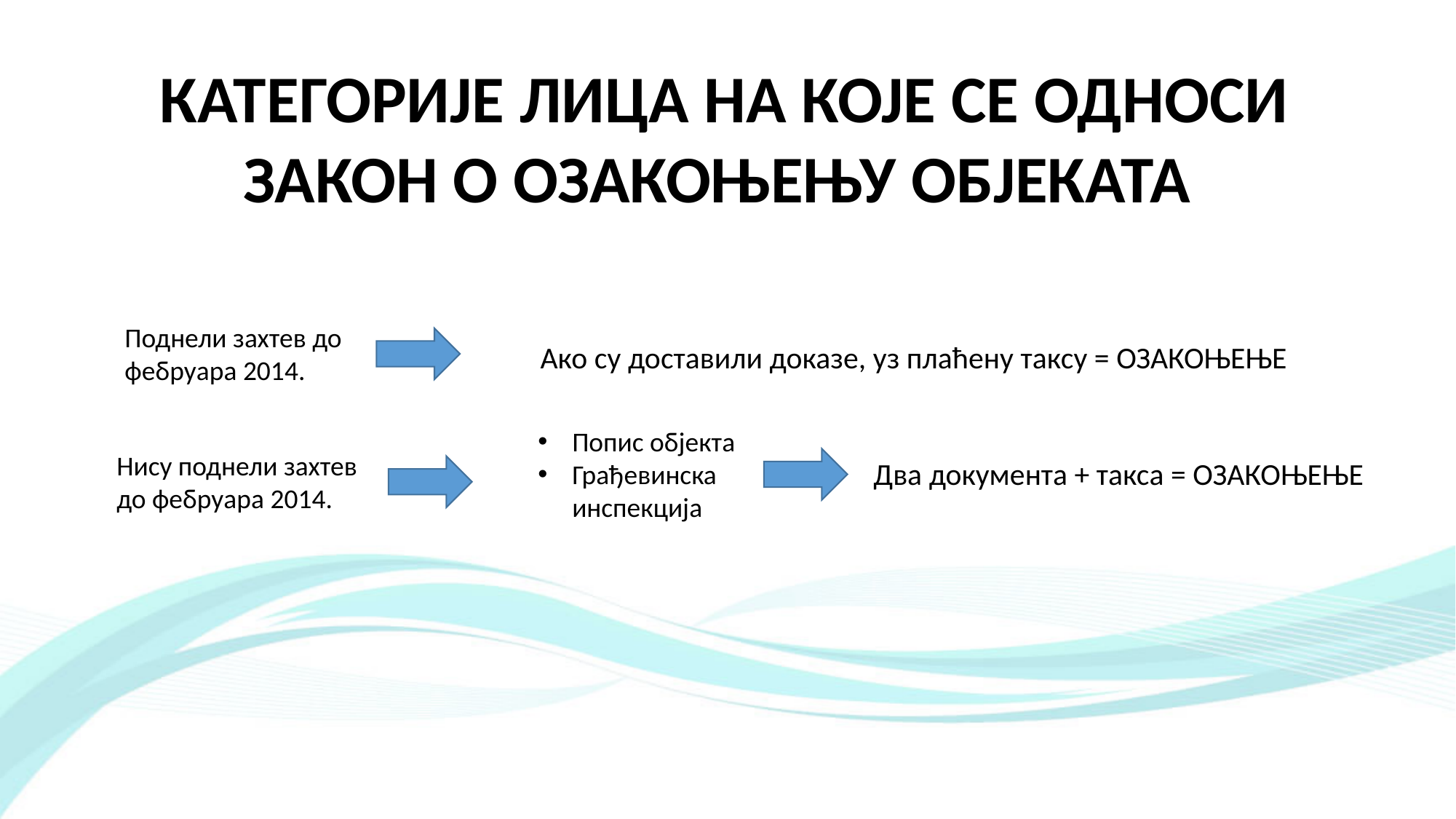

КАТЕГОРИЈЕ ЛИЦА НА КОЈЕ СЕ ОДНОСИ ЗАКОН О ОЗАКОЊЕЊУ ОБЈЕКАТА
Поднели захтев до фебруара 2014.

Ако су доставили доказе, уз плаћену таксу = ОЗАКОЊЕЊЕ
Попис објекта
Грађевинска инспекција
Нису поднели захтев до фебруара 2014.

Два документа + такса = ОЗАКОЊЕЊЕ